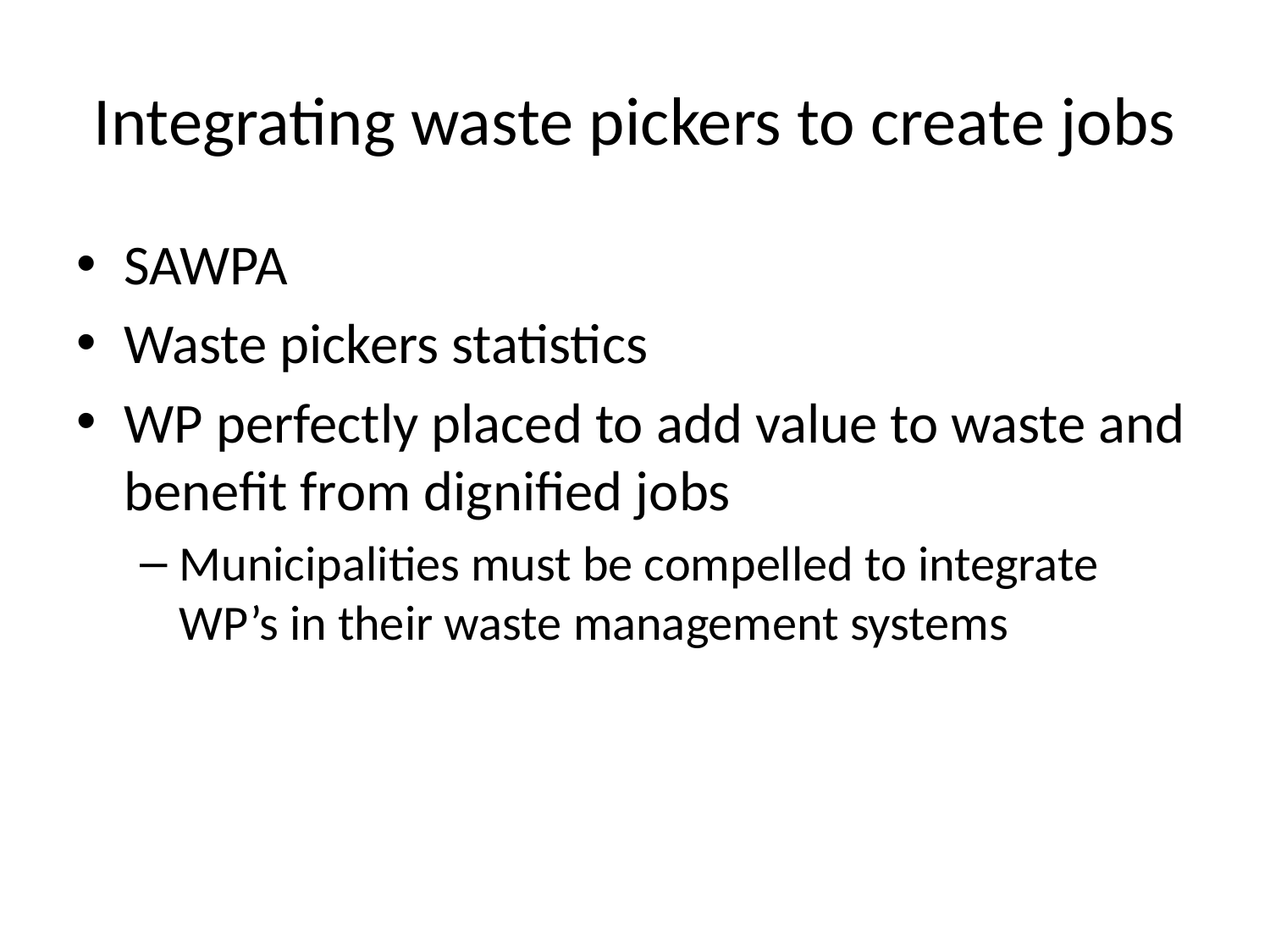

# Integrating waste pickers to create jobs
SAWPA
Waste pickers statistics
WP perfectly placed to add value to waste and benefit from dignified jobs
Municipalities must be compelled to integrate WP’s in their waste management systems